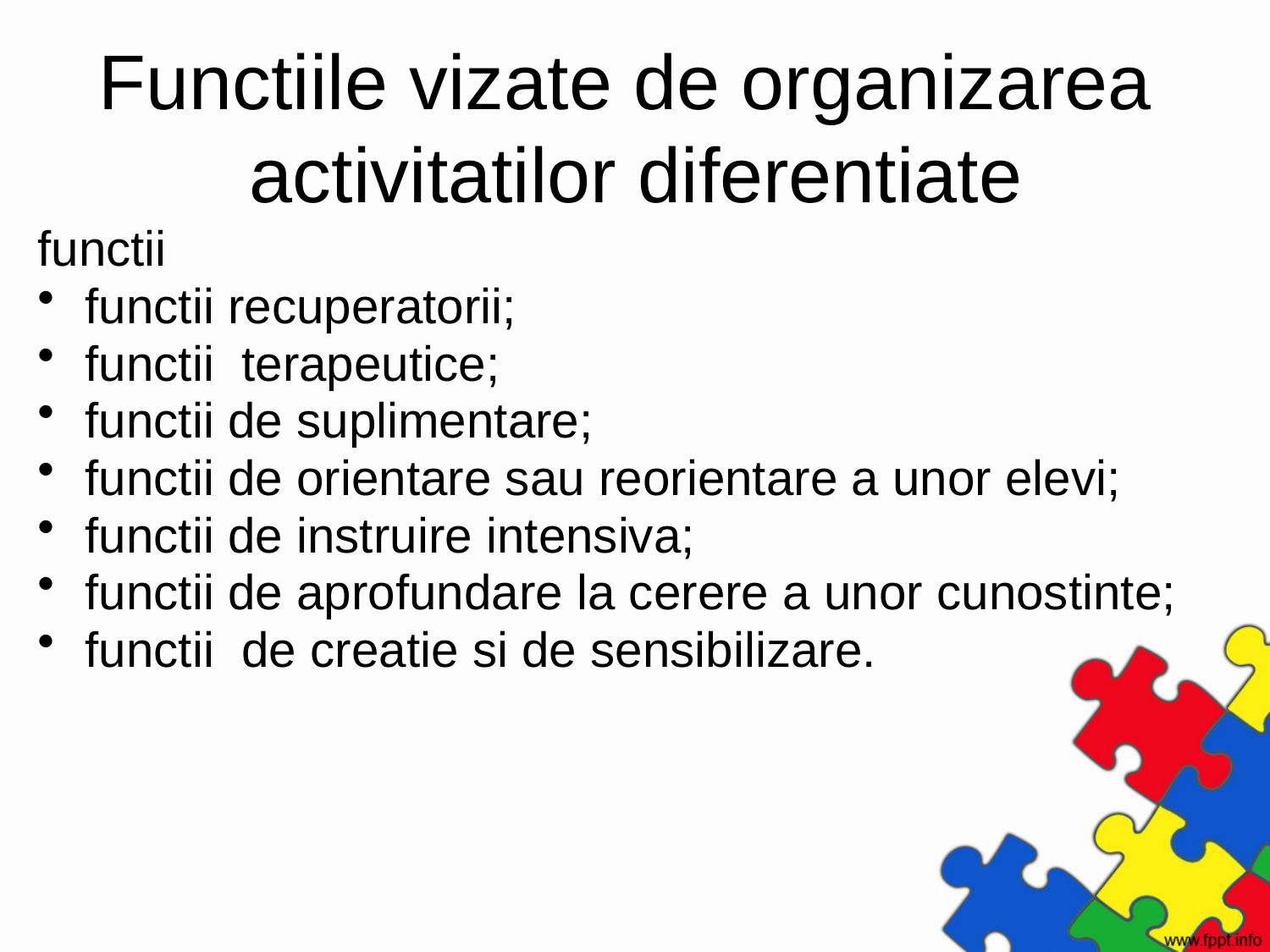

# Functiile vizate de organizarea  activitatilor diferentiate
functii
functii recuperatorii;
functii  terapeutice;
functii de suplimentare;
functii de orientare sau reorientare a unor elevi;
functii de instruire intensiva;
functii de aprofundare la cerere a unor cunostinte;
functii  de creatie si de sensibilizare.